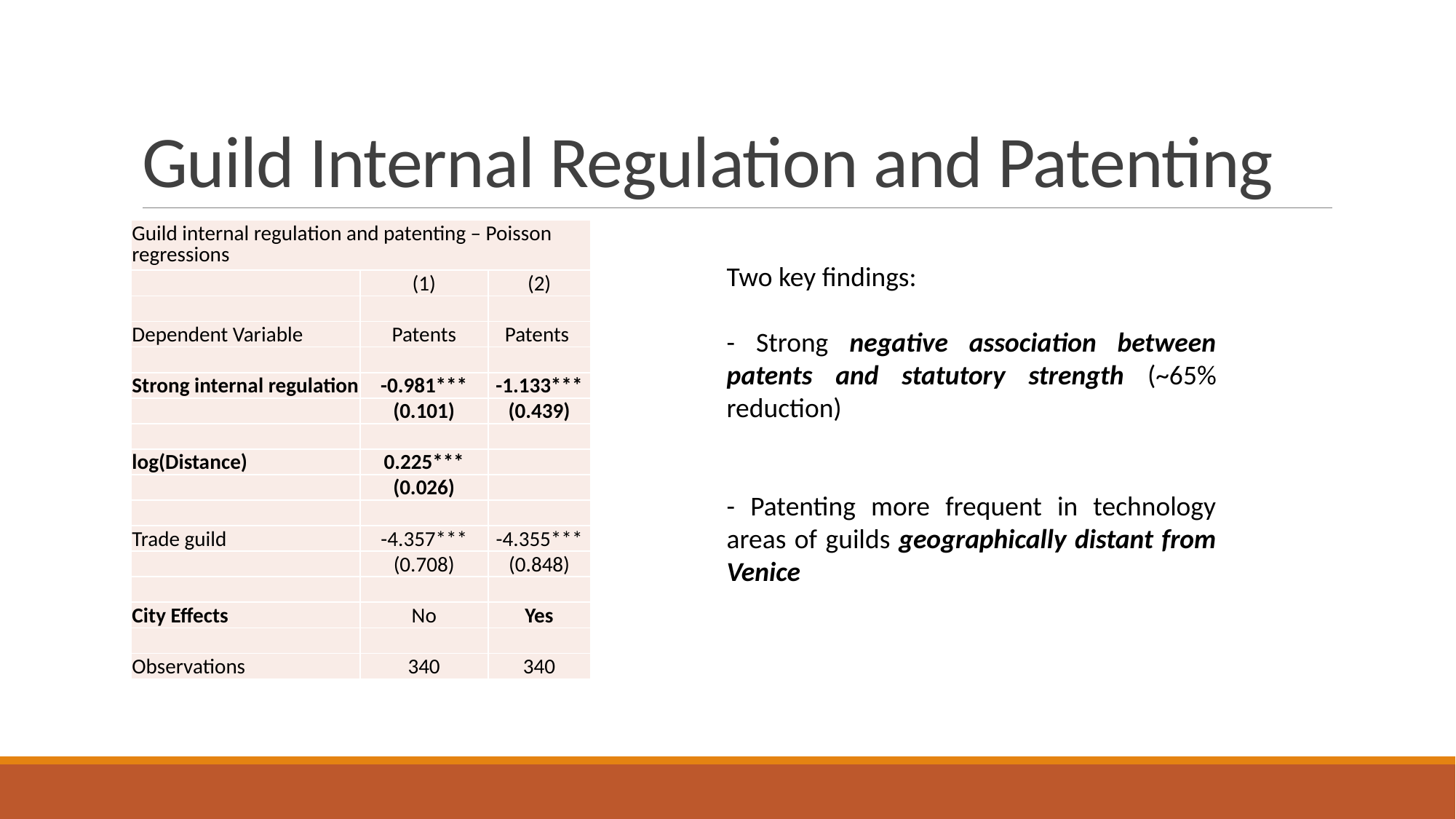

# Guild Internal Regulation and Patenting
| Guild internal regulation and patenting – Poisson regressions |  |  |
| --- | --- | --- |
|  | (1) | (2) |
|  |  |  |
| Dependent Variable | Patents | Patents |
|  |  |  |
| Strong internal regulation | -0.981\*\*\* | -1.133\*\*\* |
|  | (0.101) | (0.439) |
|  |  |  |
| log(Distance) | 0.225\*\*\* |  |
|  | (0.026) |  |
|  |  |  |
| Trade guild | -4.357\*\*\* | -4.355\*\*\* |
|  | (0.708) | (0.848) |
|  |  |  |
| City Effects | No | Yes |
|  |  |  |
| Observations | 340 | 340 |
Two key findings:

- Strong negative association between patents and statutory strength (~65% reduction)

- Patenting more frequent in technology areas of guilds geographically distant from Venice